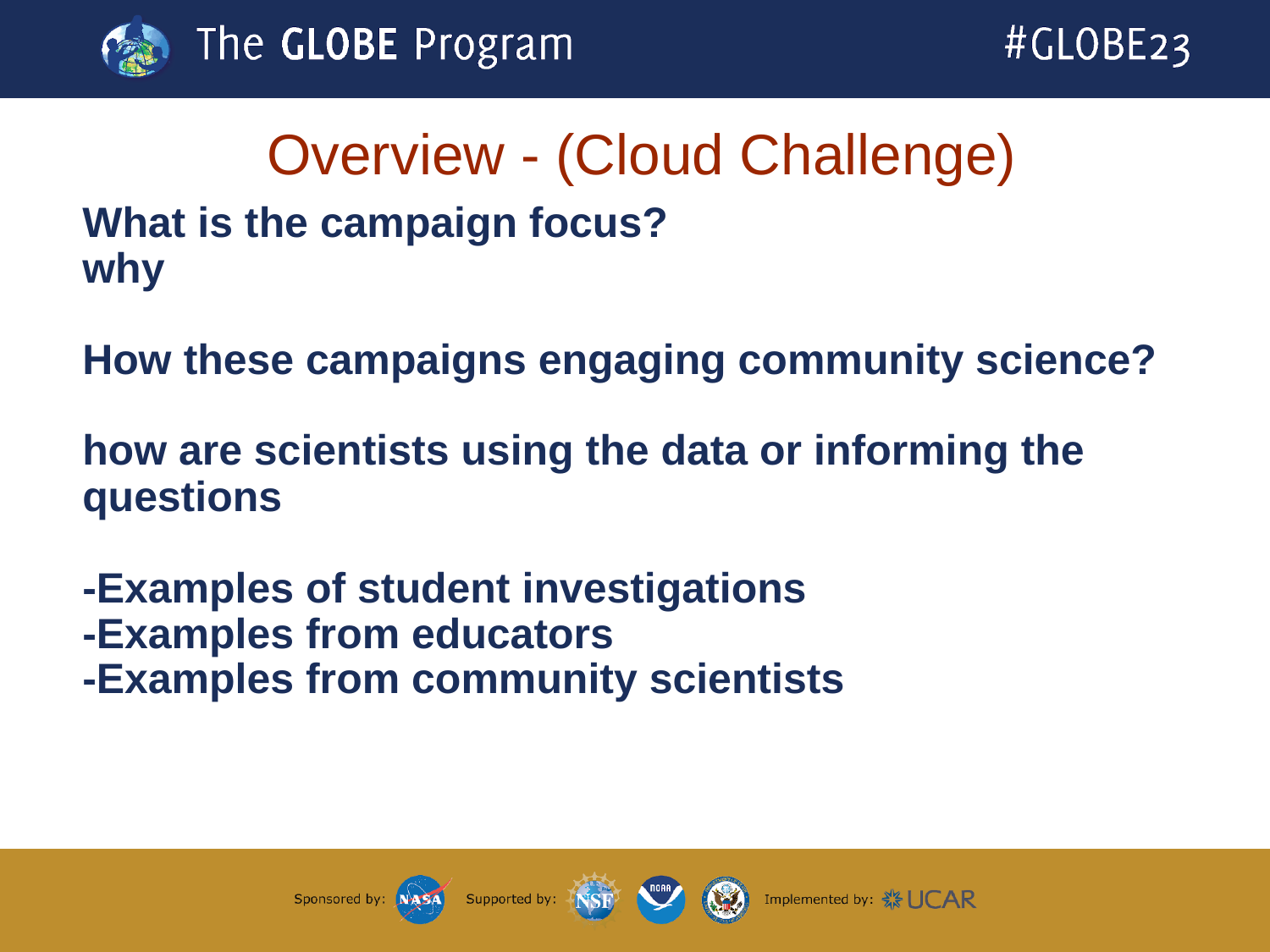

# Overview - (Cloud Challenge)
What is the campaign focus?
why

How these campaigns engaging community science?

how are scientists using the data or informing the questions

-Examples of student investigations
-Examples from educators
-Examples from community scientists